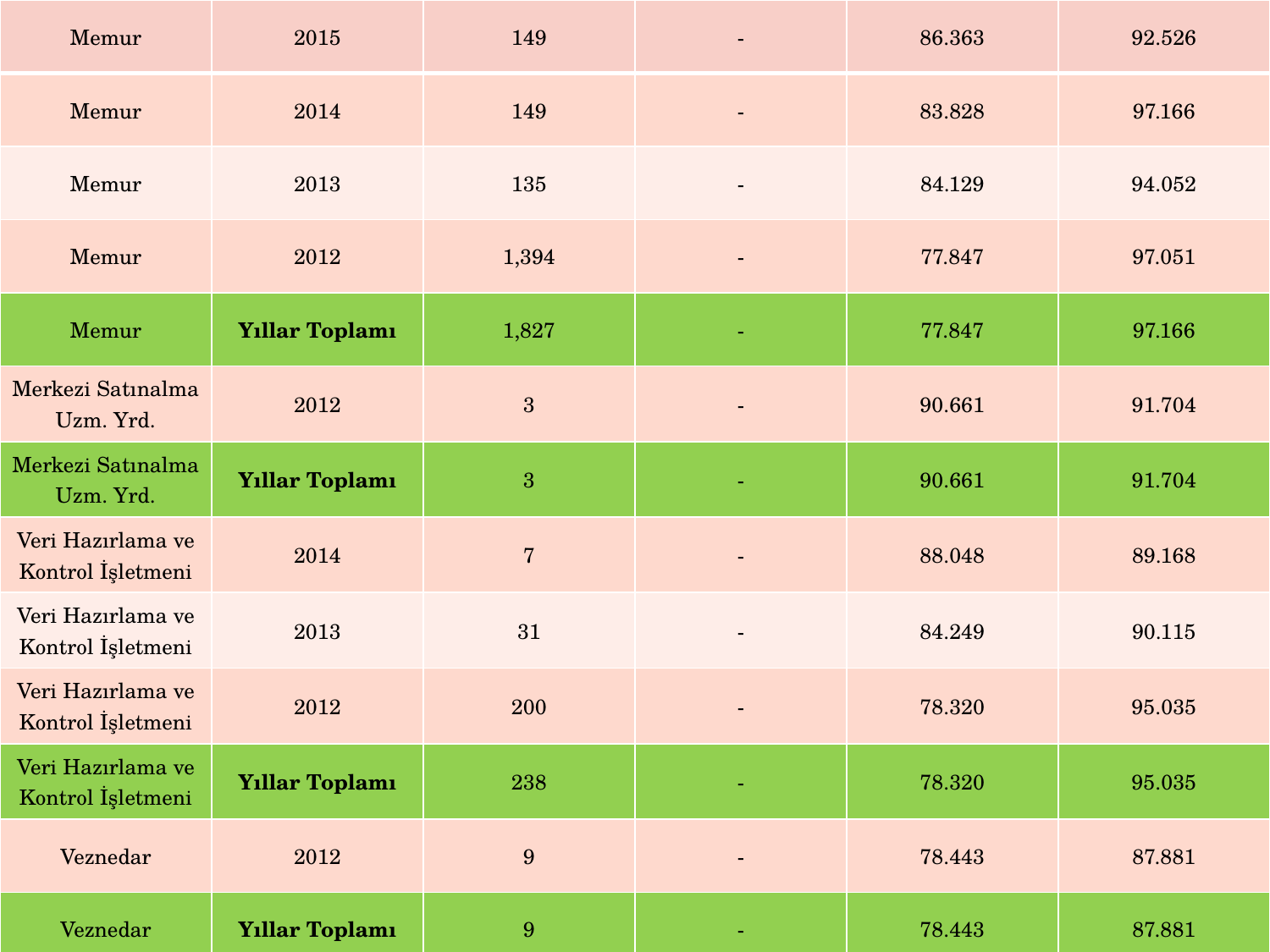

| Memur | 2015 | 149 | - | 86.363 | 92.526 |
| --- | --- | --- | --- | --- | --- |
| Memur | 2014 | 149 | - | 83.828 | 97.166 |
| Memur | 2013 | 135 | - | 84.129 | 94.052 |
| Memur | 2012 | 1,394 | - | 77.847 | 97.051 |
| Memur | Yıllar Toplamı | 1,827 | - | 77.847 | 97.166 |
| Merkezi Satınalma Uzm. Yrd. | 2012 | 3 | - | 90.661 | 91.704 |
| Merkezi Satınalma Uzm. Yrd. | Yıllar Toplamı | 3 | - | 90.661 | 91.704 |
| Veri Hazırlama ve Kontrol İşletmeni | 2014 | 7 | - | 88.048 | 89.168 |
| Veri Hazırlama ve Kontrol İşletmeni | 2013 | 31 | - | 84.249 | 90.115 |
| Veri Hazırlama ve Kontrol İşletmeni | 2012 | 200 | - | 78.320 | 95.035 |
| Veri Hazırlama ve Kontrol İşletmeni | Yıllar Toplamı | 238 | - | 78.320 | 95.035 |
| Veznedar | 2012 | 9 | - | 78.443 | 87.881 |
| Veznedar | Yıllar Toplamı | 9 | - | 78.443 | 87.881 |